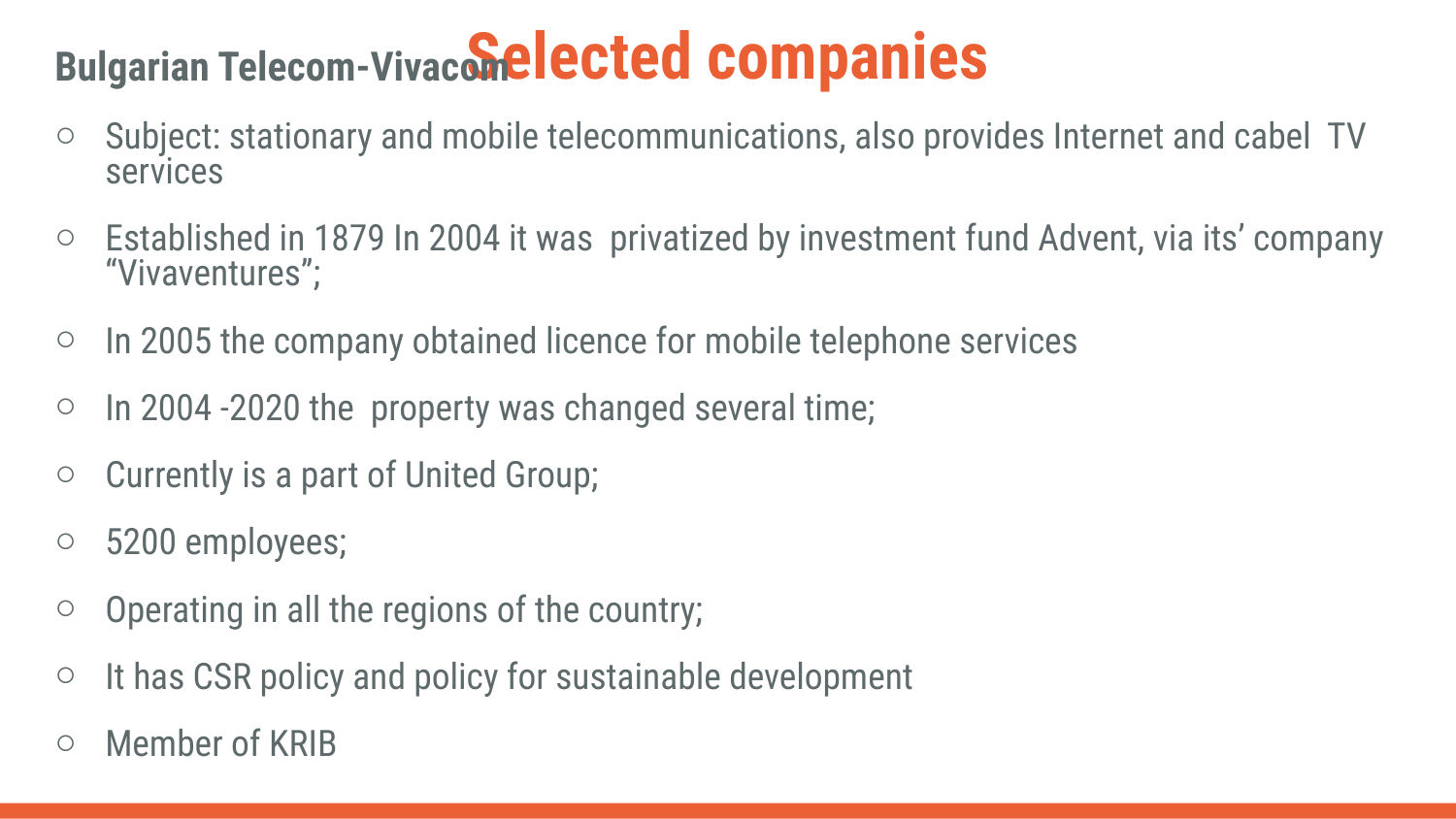

# Selected companies
Bulgarian Telecom-Vivacom
Subject: stationary and mobile telecommunications, also provides Internet and cabel  TV services
Established in 1879 In 2004 it was  privatized by investment fund Advent, via its’ company  “Vivaventures”;
In 2005 the company obtained licence for mobile telephone services
In 2004 -2020 the  property was changed several time;
Currently is a part of United Group;
5200 employees;
Operating in all the regions of the country;
It has CSR policy and policy for sustainable development
Member of KRIB